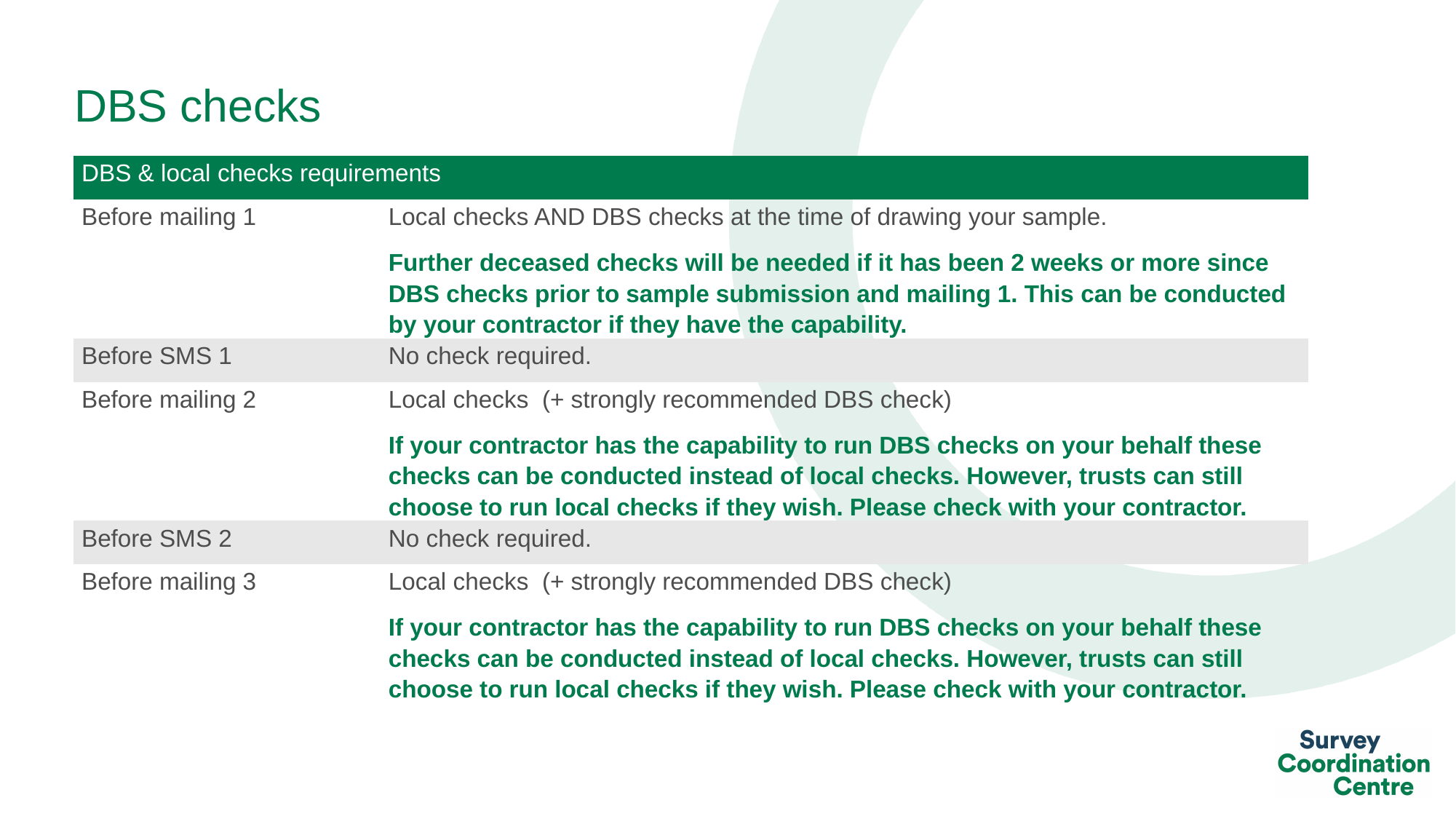

# DBS checks
| DBS & local checks requirements |  |
| --- | --- |
| Before mailing 1 | Local checks AND DBS checks at the time of drawing your sample. Further deceased checks will be needed if it has been 2 weeks or more since DBS checks prior to sample submission and mailing 1. This can be conducted by your contractor if they have the capability. |
| Before SMS 1 | No check required. |
| Before mailing 2 | Local checks (+ strongly recommended DBS check) If your contractor has the capability to run DBS checks on your behalf these checks can be conducted instead of local checks. However, trusts can still choose to run local checks if they wish. Please check with your contractor. |
| Before SMS 2 | No check required. |
| Before mailing 3 | Local checks (+ strongly recommended DBS check) If your contractor has the capability to run DBS checks on your behalf these checks can be conducted instead of local checks. However, trusts can still choose to run local checks if they wish. Please check with your contractor. |